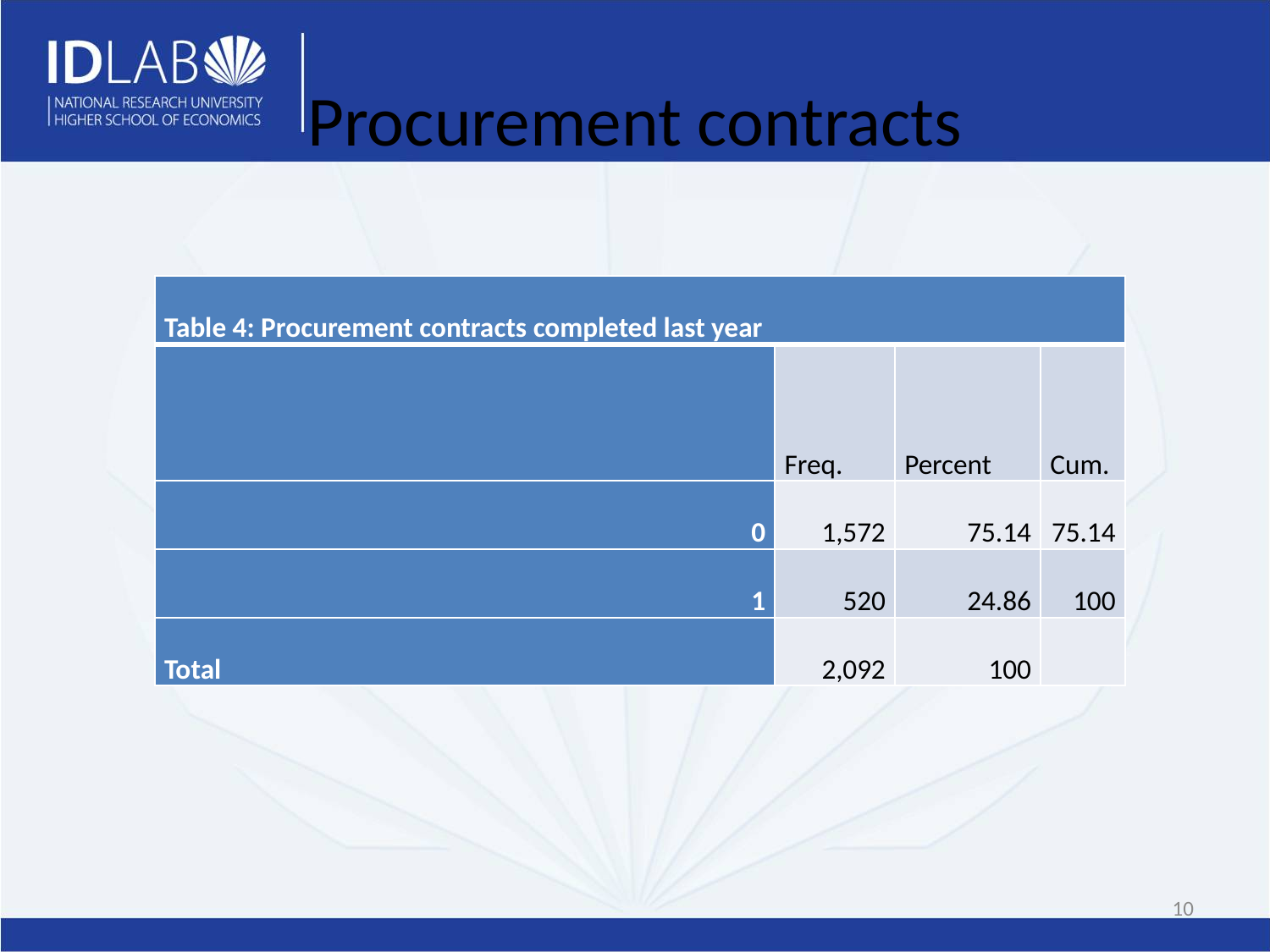

# Procurement contracts
| Table 4: Procurement contracts completed last year |  |  |  |
| --- | --- | --- | --- |
|  | Freq. | Percent | Cum. |
| 0 | 1,572 | 75.14 | 75.14 |
| 1 | 520 | 24.86 | 100 |
| Total | 2,092 | 100 |  |
10